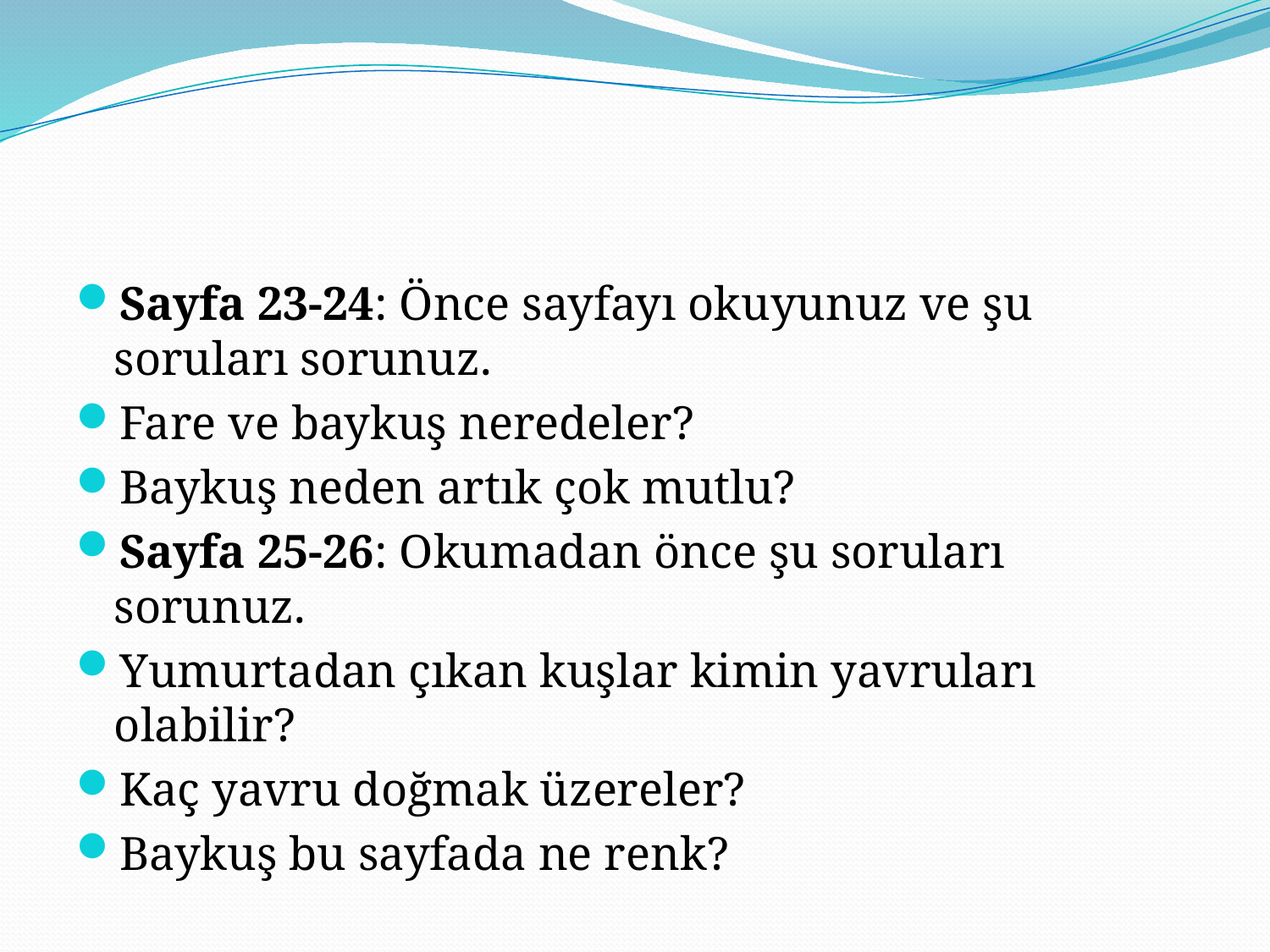

#
Sayfa 23-24: Önce sayfayı okuyunuz ve şu soruları sorunuz.
Fare ve baykuş neredeler?
Baykuş neden artık çok mutlu?
Sayfa 25-26: Okumadan önce şu soruları sorunuz.
Yumurtadan çıkan kuşlar kimin yavruları olabilir?
Kaç yavru doğmak üzereler?
Baykuş bu sayfada ne renk?